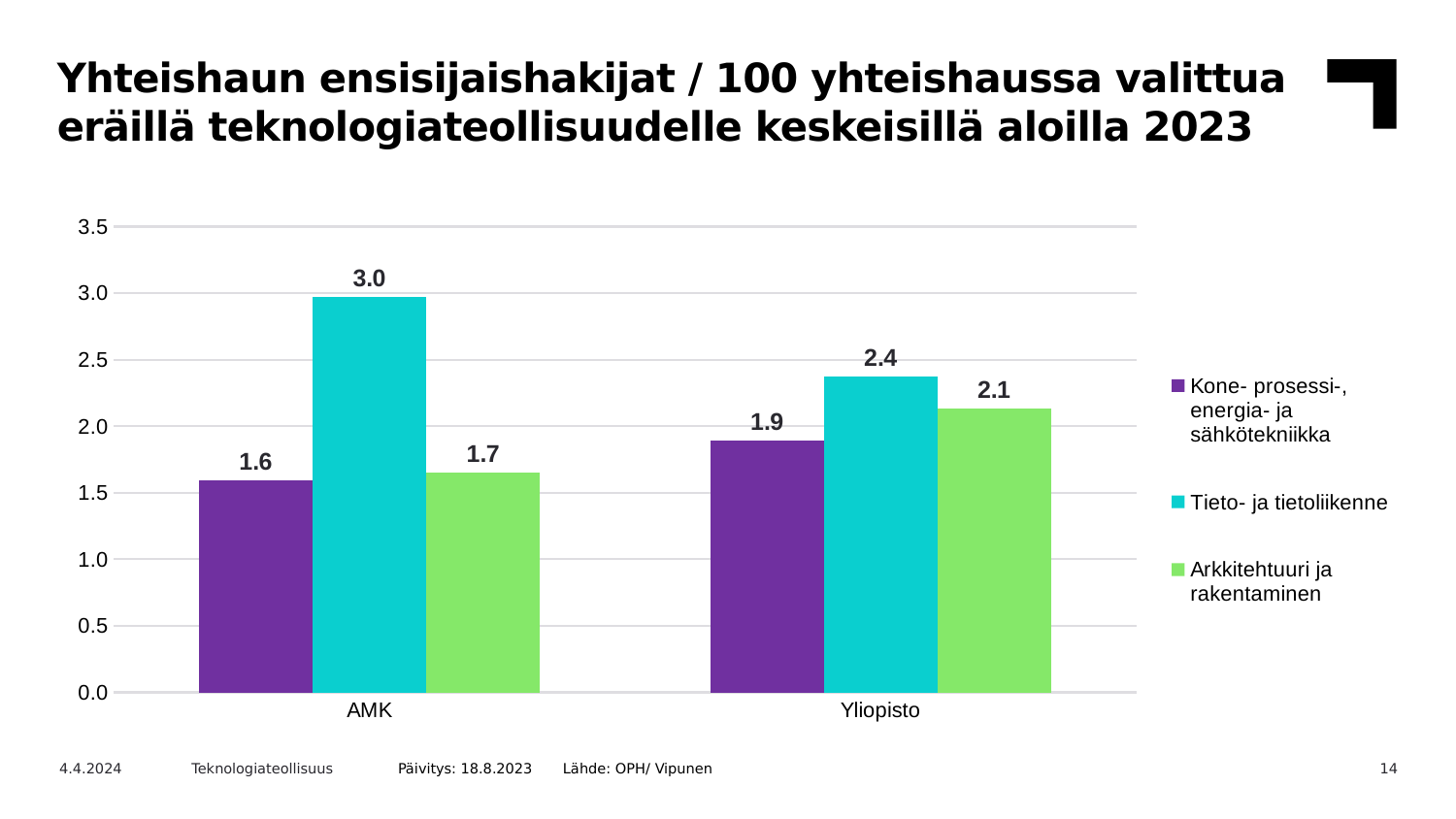

Yhteishaun ensisijaishakijat / 100 yhteishaussa valittua eräillä teknologiateollisuudelle keskeisillä aloilla 2023

### Chart

| Category | Kone- prosessi-, energia- ja sähkötekniikka | Tieto- ja tietoliikenne | Arkkitehtuuri ja rakentaminen |
|---|---|---|---|
| AMK | 1.59 | 2.97 | 1.65 |
| Yliopisto | 1.89 | 2.37 | 2.13 |
Päivitys: 18.8.2023       Lähde: OPH/ Vipunen

4.4.2024
Teknologiateollisuus
14